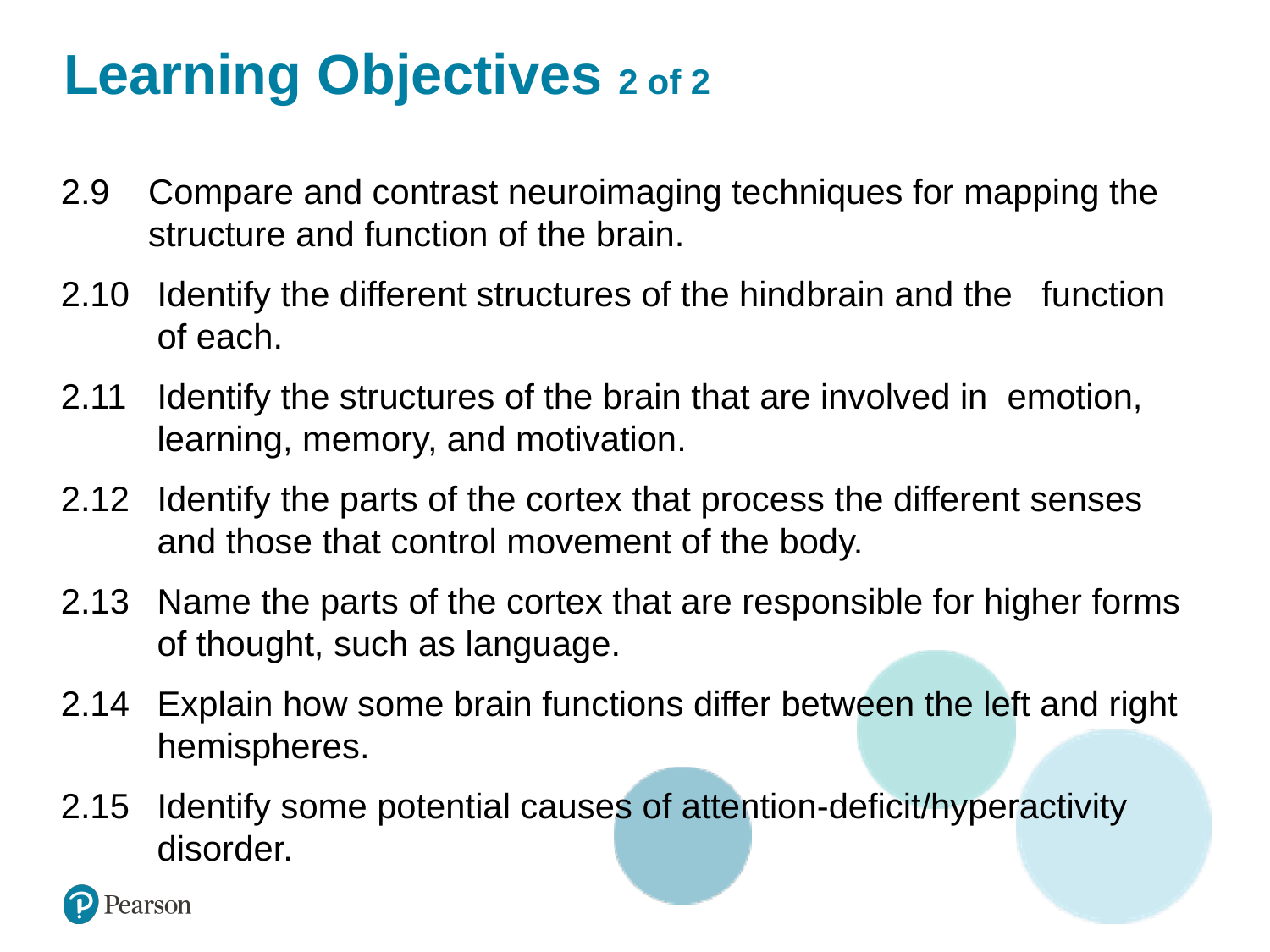

# Learning Objectives 2 of 2
2.9   	Compare and contrast neuroimaging techniques for mapping the structure and function of the brain.
2.10  	Identify the different structures of the hindbrain and the   function of each.
2.11  	Identify the structures of the brain that are involved in  emotion, learning, memory, and motivation.
2.12 	Identify the parts of the cortex that process the different senses and those that control movement of the body.
2.13 	Name the parts of the cortex that are responsible for higher forms of thought, such as language.
2.14 	Explain how some brain functions differ between the left and right hemispheres.
2.15 	Identify some potential causes of attention-deficit/hyperactivity disorder.